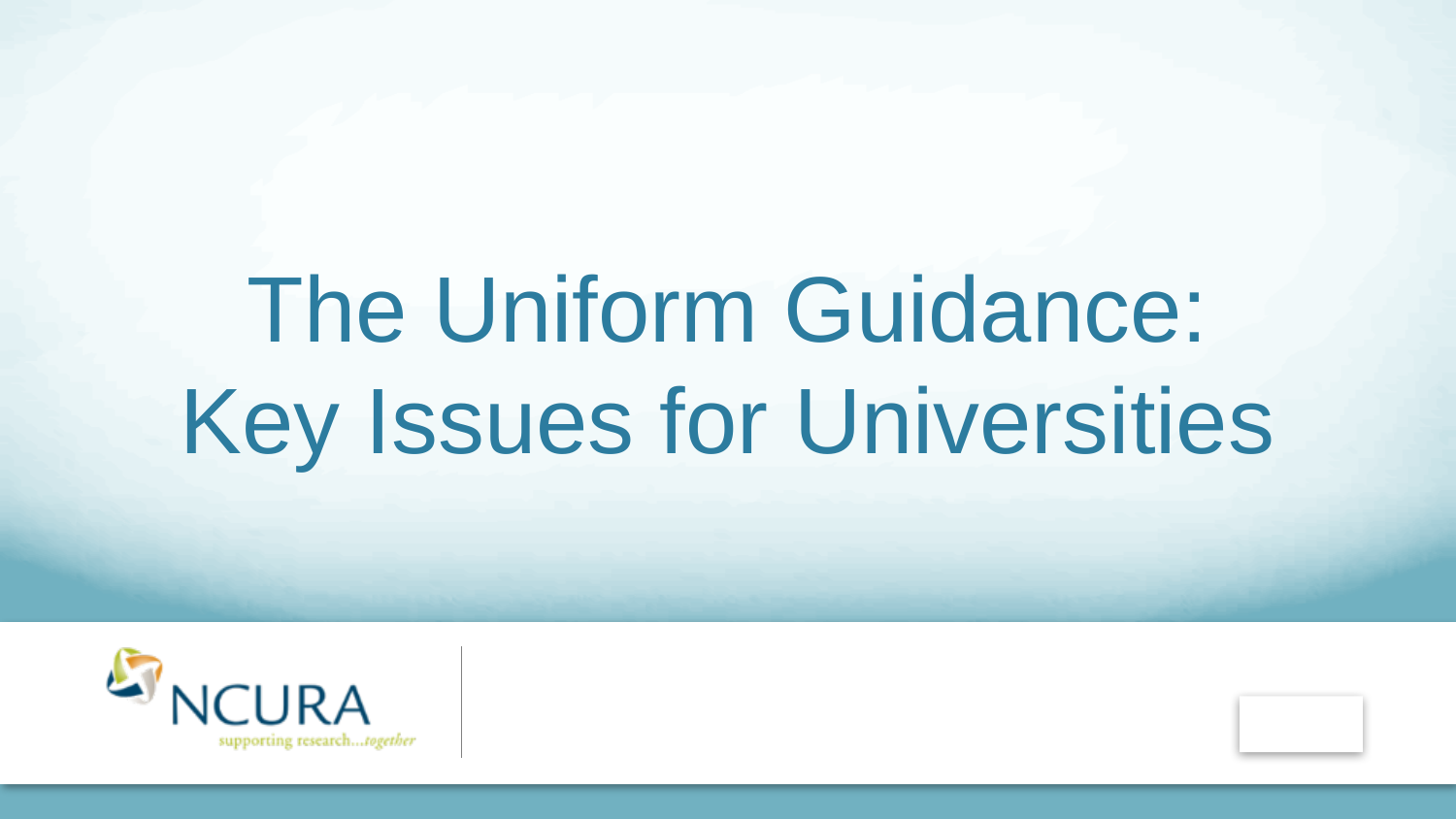

# The Uniform Guidance: Key Issues for Universities